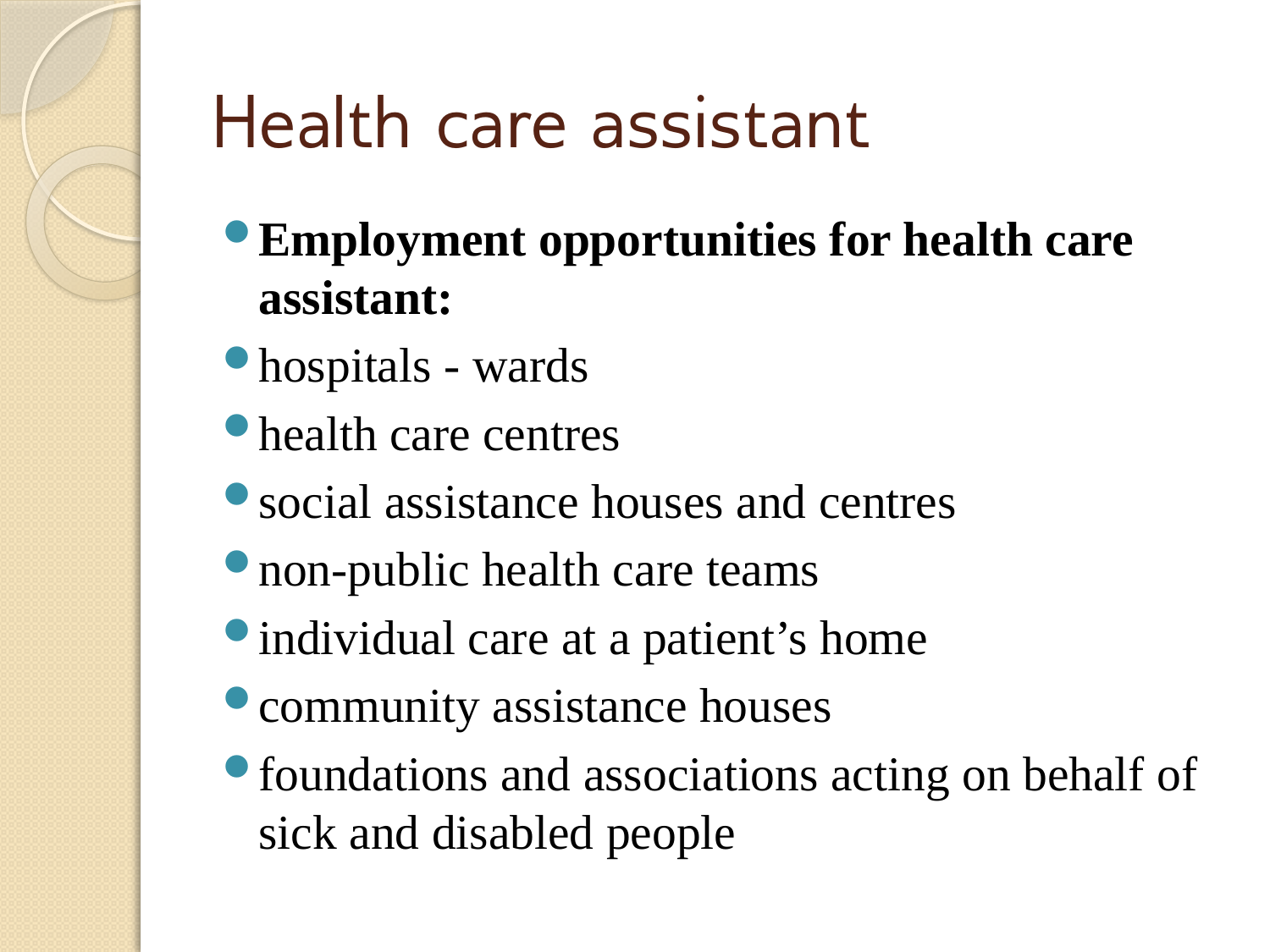

# Health care assistant
Employment opportunities for health care assistant:
hospitals - wards
health care centres
social assistance houses and centres
non-public health care teams
individual care at a patient’s home
community assistance houses
foundations and associations acting on behalf of sick and disabled people